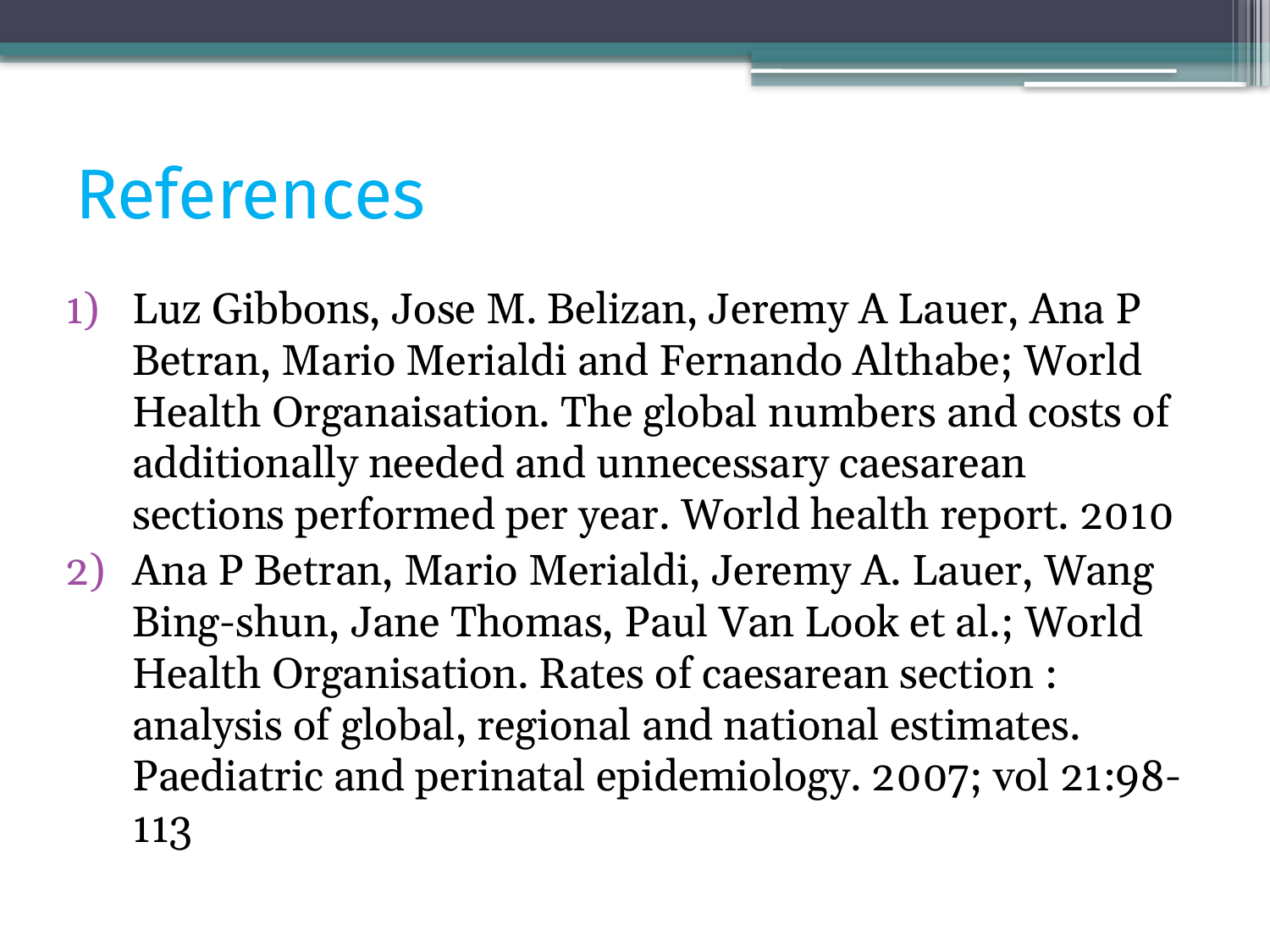

# References
Luz Gibbons, Jose M. Belizan, Jeremy A Lauer, Ana P Betran, Mario Merialdi and Fernando Althabe; World Health Organaisation. The global numbers and costs of additionally needed and unnecessary caesarean sections performed per year. World health report. 2010
Ana P Betran, Mario Merialdi, Jeremy A. Lauer, Wang Bing-shun, Jane Thomas, Paul Van Look et al.; World Health Organisation. Rates of caesarean section : analysis of global, regional and national estimates. Paediatric and perinatal epidemiology. 2007; vol 21:98-113